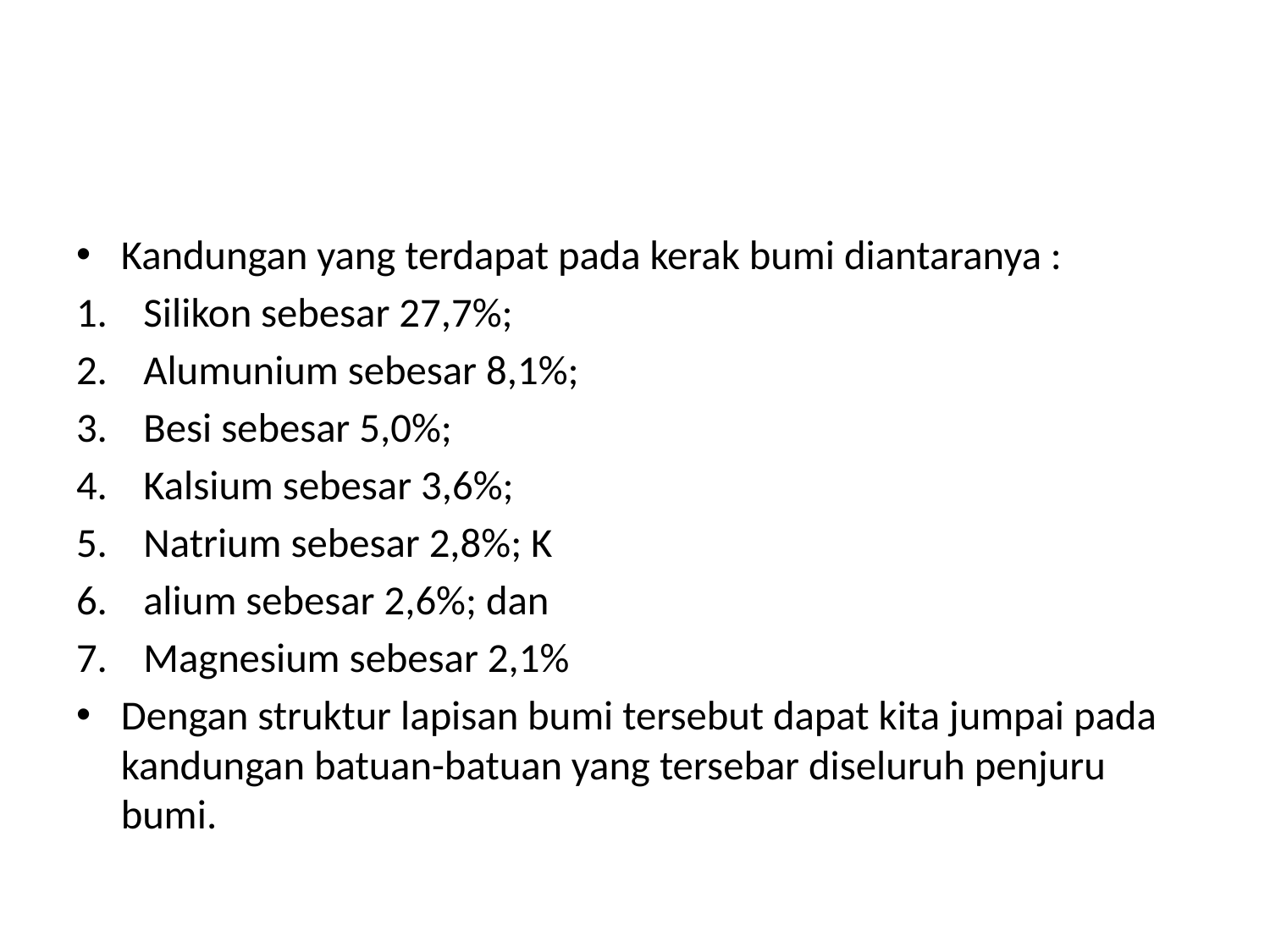

#
Kandungan yang terdapat pada kerak bumi diantaranya :
Silikon sebesar 27,7%;
Alumunium sebesar 8,1%;
Besi sebesar 5,0%;
Kalsium sebesar 3,6%;
Natrium sebesar 2,8%; K
alium sebesar 2,6%; dan
Magnesium sebesar 2,1%
Dengan struktur lapisan bumi tersebut dapat kita jumpai pada kandungan batuan-batuan yang tersebar diseluruh penjuru bumi.